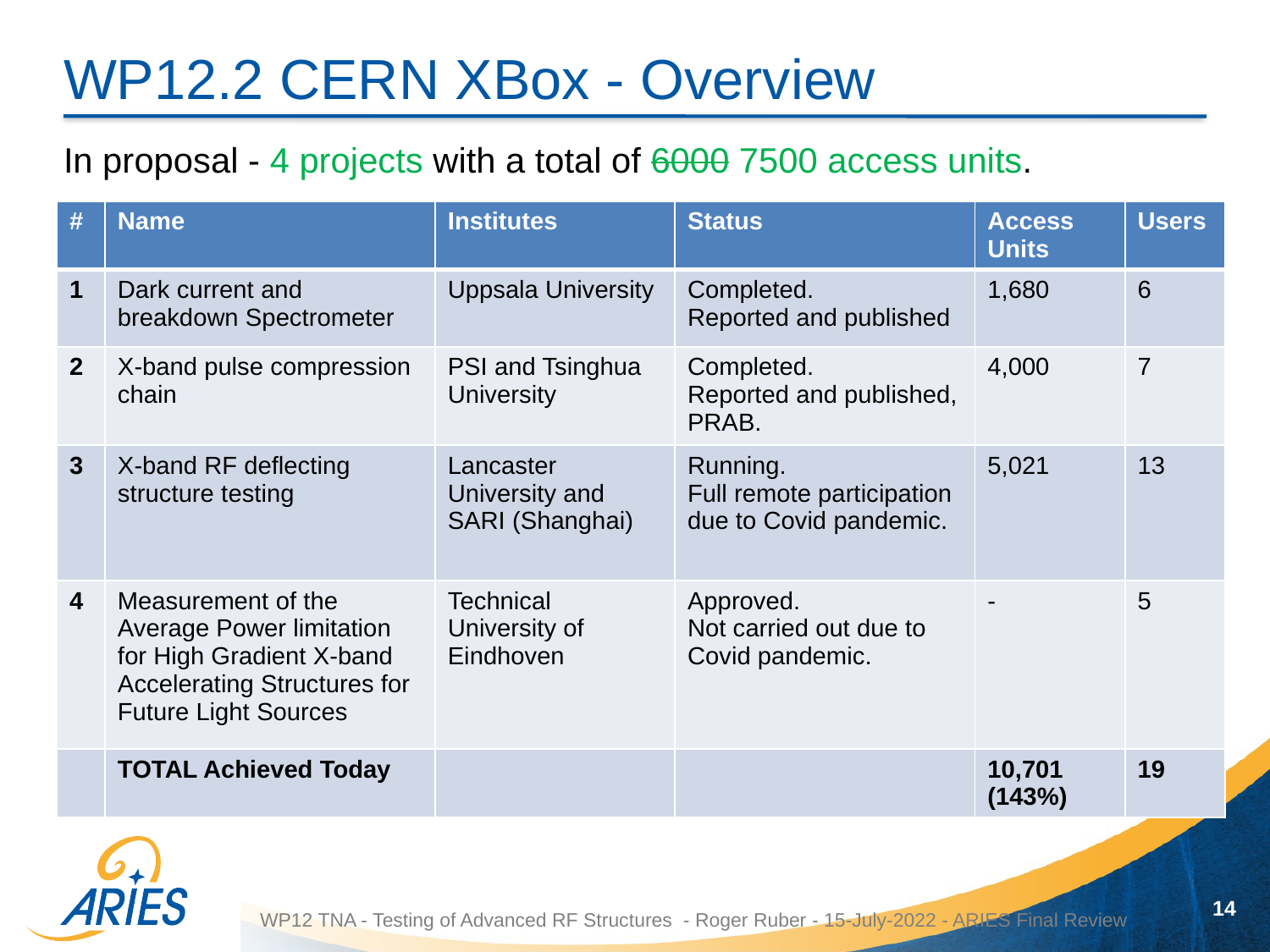

# WP12.2 CERN XBox - Overview
In proposal - 4 projects with a total of 6000 7500 access units.

| # | Name | Institutes | Status | Access Units | Users |
| --- | --- | --- | --- | --- | --- |
| 1 | Dark current and breakdown Spectrometer | Uppsala University | Completed. Reported and published | 1,680 | 6 |
| 2 | X-band pulse compression chain | PSI and Tsinghua University | Completed. Reported and published, PRAB. | 4,000 | 7 |
| 3 | X-band RF deflecting structure testing | Lancaster University and SARI (Shanghai) | Running. Full remote participation due to Covid pandemic. | 5,021 | 13 |
| 4 | Measurement of the Average Power limitation for High Gradient X-band Accelerating Structures for Future Light Sources | Technical University of Eindhoven | Approved. Not carried out due to Covid pandemic. | - | 5 |
|  | TOTAL Achieved Today |  |  | 10,701 (143%) | 19 |
14
WP12 TNA - Testing of Advanced RF Structures  - Roger Ruber - 15-July-2022 - ARIES Final Review